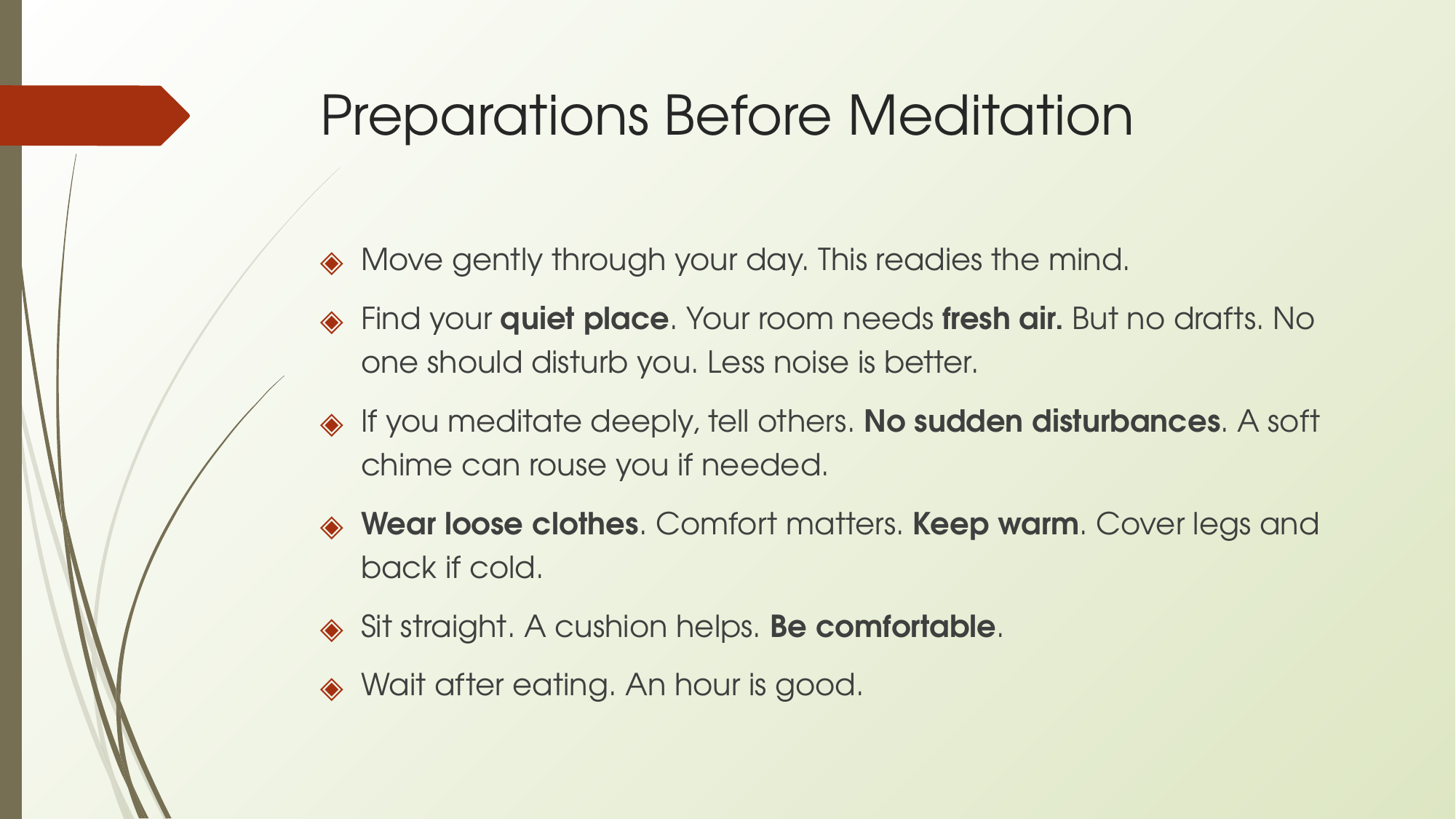

# Preparations Before Meditation
Move gently through your day. This readies the mind.
Find your quiet place. Your room needs fresh air. But no drafts. No one should disturb you. Less noise is better.
If you meditate deeply, tell others. No sudden disturbances. A soft chime can rouse you if needed.
Wear loose clothes. Comfort matters. Keep warm. Cover legs and back if cold.
Sit straight. A cushion helps. Be comfortable.
Wait after eating. An hour is good.